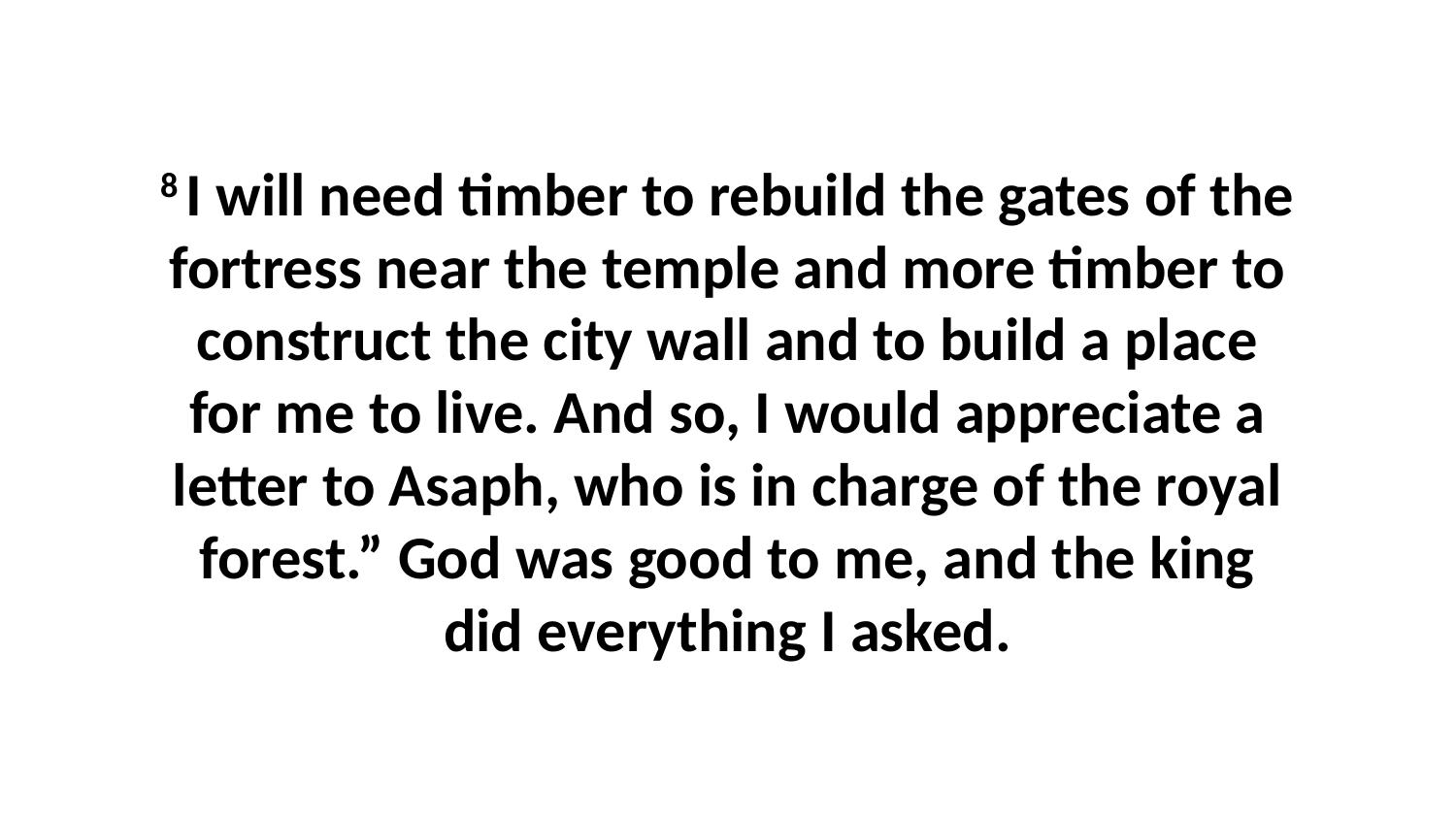

8 I will need timber to rebuild the gates of the fortress near the temple and more timber to construct the city wall and to build a place for me to live. And so, I would appreciate a letter to Asaph, who is in charge of the royal forest.” God was good to me, and the king did everything I asked.